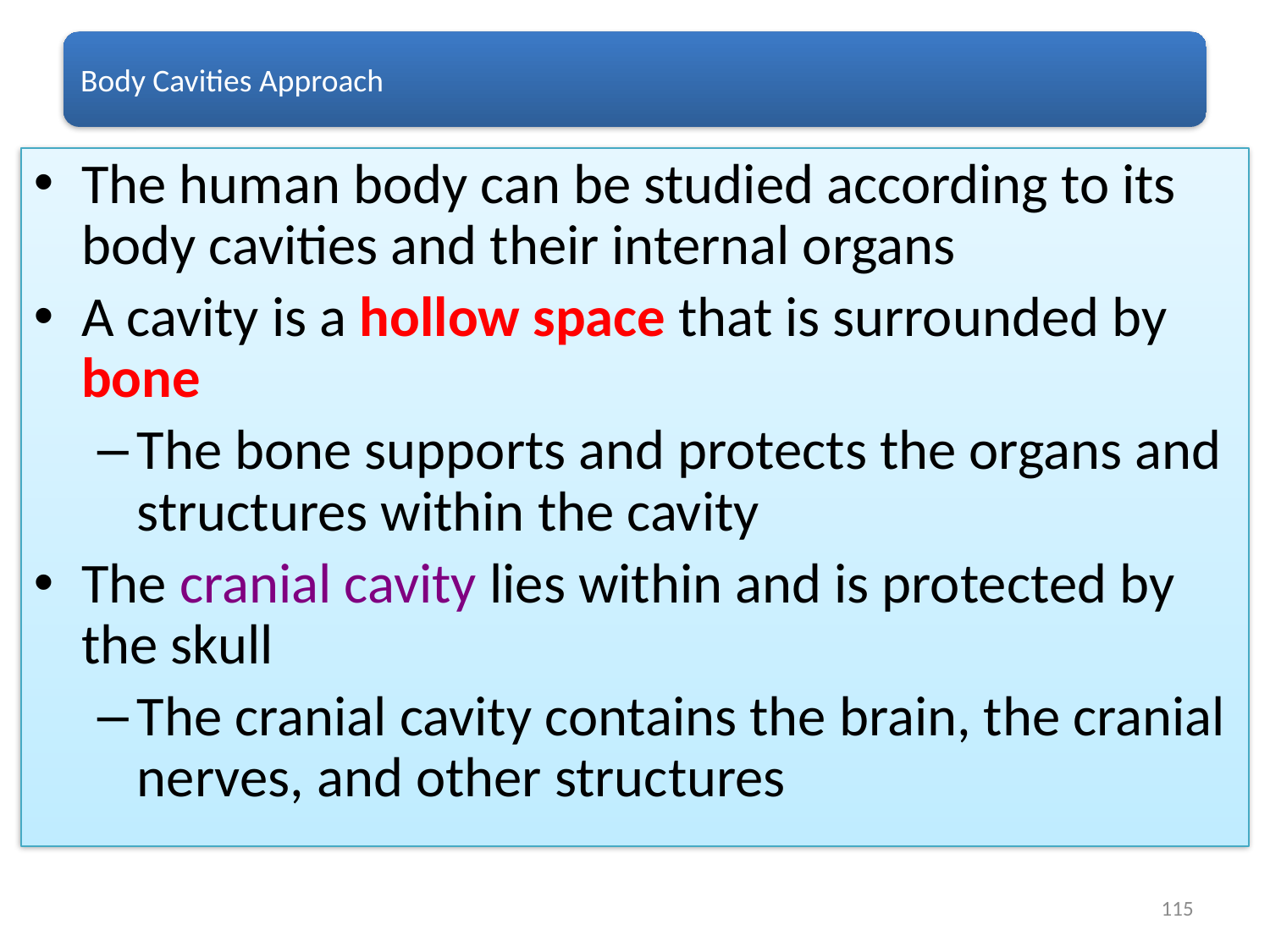

Body Cavities Approach
The human body can be studied according to its body cavities and their internal organs
A cavity is a hollow space that is surrounded by bone
The bone supports and protects the organs and structures within the cavity
The cranial cavity lies within and is protected by the skull
The cranial cavity contains the brain, the cranial nerves, and other structures
115